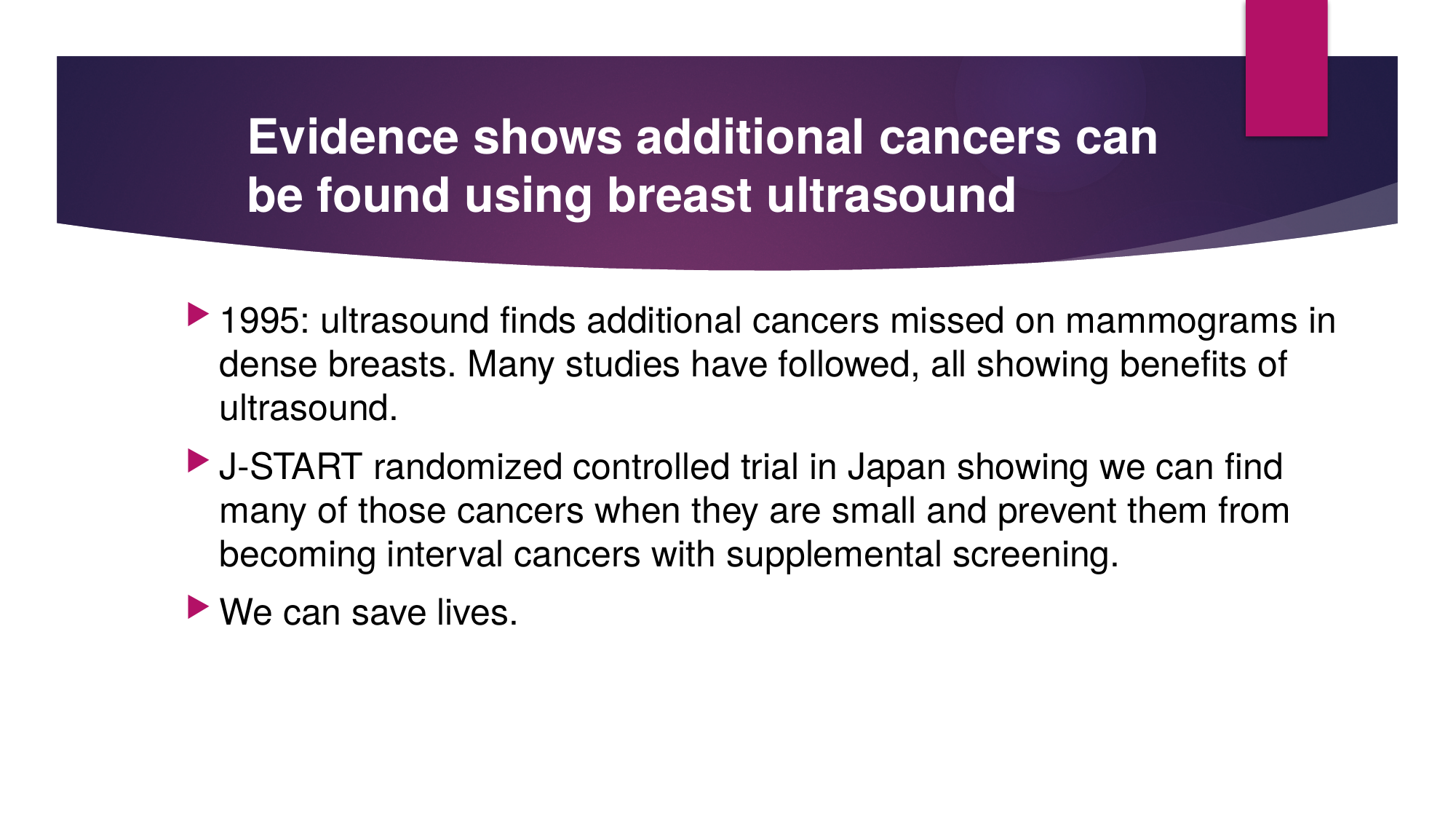

Evidence shows additional cancers can be found using breast ultrasound
1995: ultrasound finds additional cancers missed on mammograms in dense breasts. Many studies have followed, all showing benefits of ultrasound.
J-START randomized controlled trial in Japan showing we can find many of those cancers when they are small and prevent them from becoming interval cancers with supplemental screening.
We can save lives.